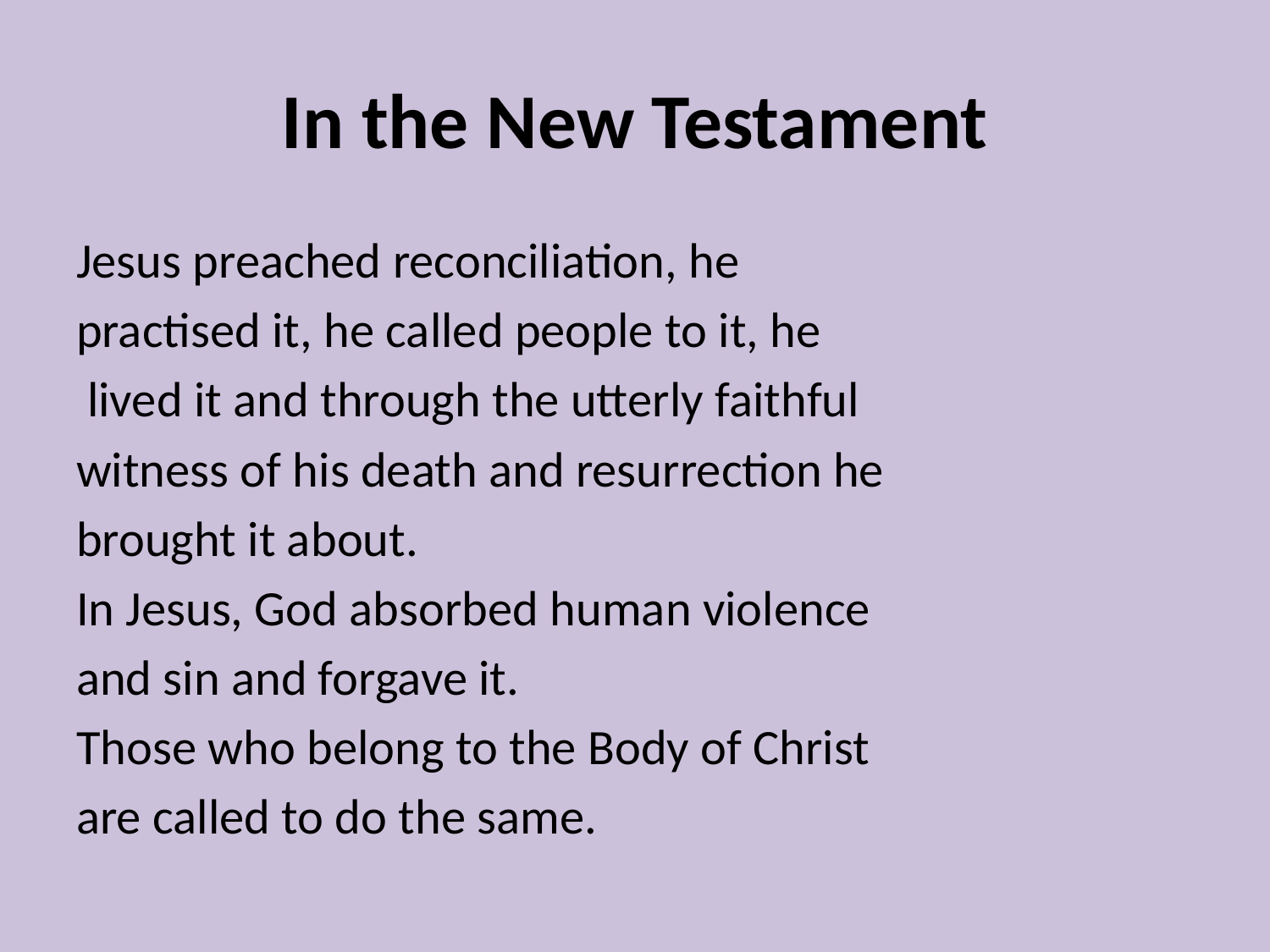

# In the New Testament
Jesus preached reconciliation, he
practised it, he called people to it, he
 lived it and through the utterly faithful
witness of his death and resurrection he
brought it about.
In Jesus, God absorbed human violence
and sin and forgave it.
Those who belong to the Body of Christ
are called to do the same.